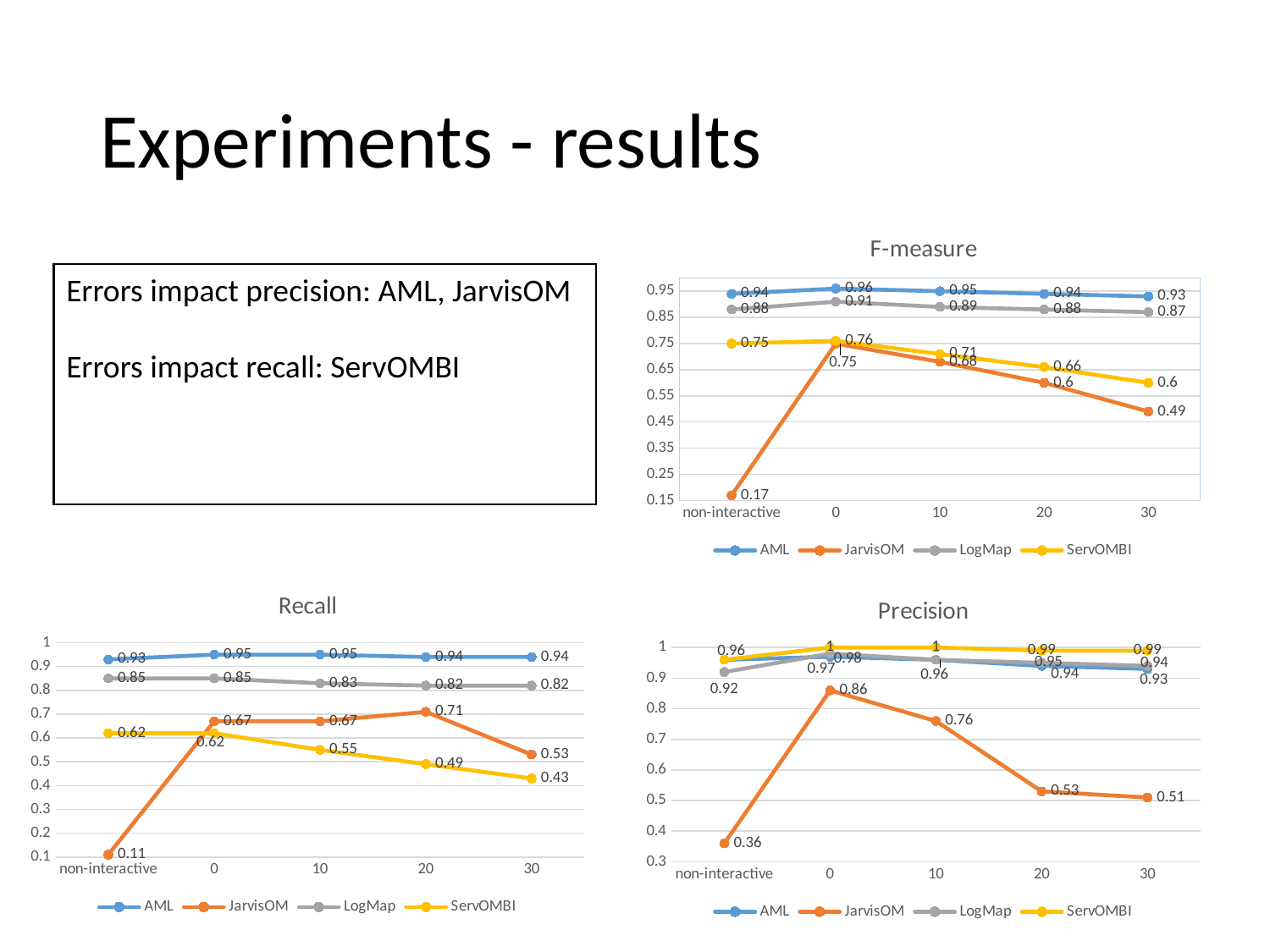

# Experiments - results

### Chart: F-measure

| Category | AML | JarvisOM | LogMap | ServOMBI |
|---|---|---|---|---|
| non-interactive | 0.94 | 0.17 | 0.88 | 0.75 |
| 0 | 0.96 | 0.75 | 0.91 | 0.76 |
| 10 | 0.95 | 0.68 | 0.89 | 0.71 |
| 20 | 0.94 | 0.6 | 0.88 | 0.66 |
| 30 | 0.93 | 0.49 | 0.87 | 0.6 |
Errors impact precision: AML, JarvisOM

Errors impact recall: ServOMBI

### Chart: Recall

| Category | AML | JarvisOM | LogMap | ServOMBI |
|---|---|---|---|---|
| non-interactive | 0.93 | 0.11 | 0.85 | 0.62 |
| 0 | 0.95 | 0.67 | 0.85 | 0.62 |
| 10 | 0.95 | 0.67 | 0.83 | 0.55 |
| 20 | 0.94 | 0.71 | 0.82 | 0.49 |
| 30 | 0.94 | 0.53 | 0.82 | 0.43 |

### Chart: Precision

| Category | AML | JarvisOM | LogMap | ServOMBI |
|---|---|---|---|---|
| non-interactive | 0.96 | 0.36 | 0.92 | 0.96 |
| 0 | 0.97 | 0.86 | 0.98 | 1.0 |
| 10 | 0.96 | 0.76 | 0.96 | 1.0 |
| 20 | 0.94 | 0.53 | 0.95 | 0.99 |
| 30 | 0.93 | 0.51 | 0.94 | 0.99 |